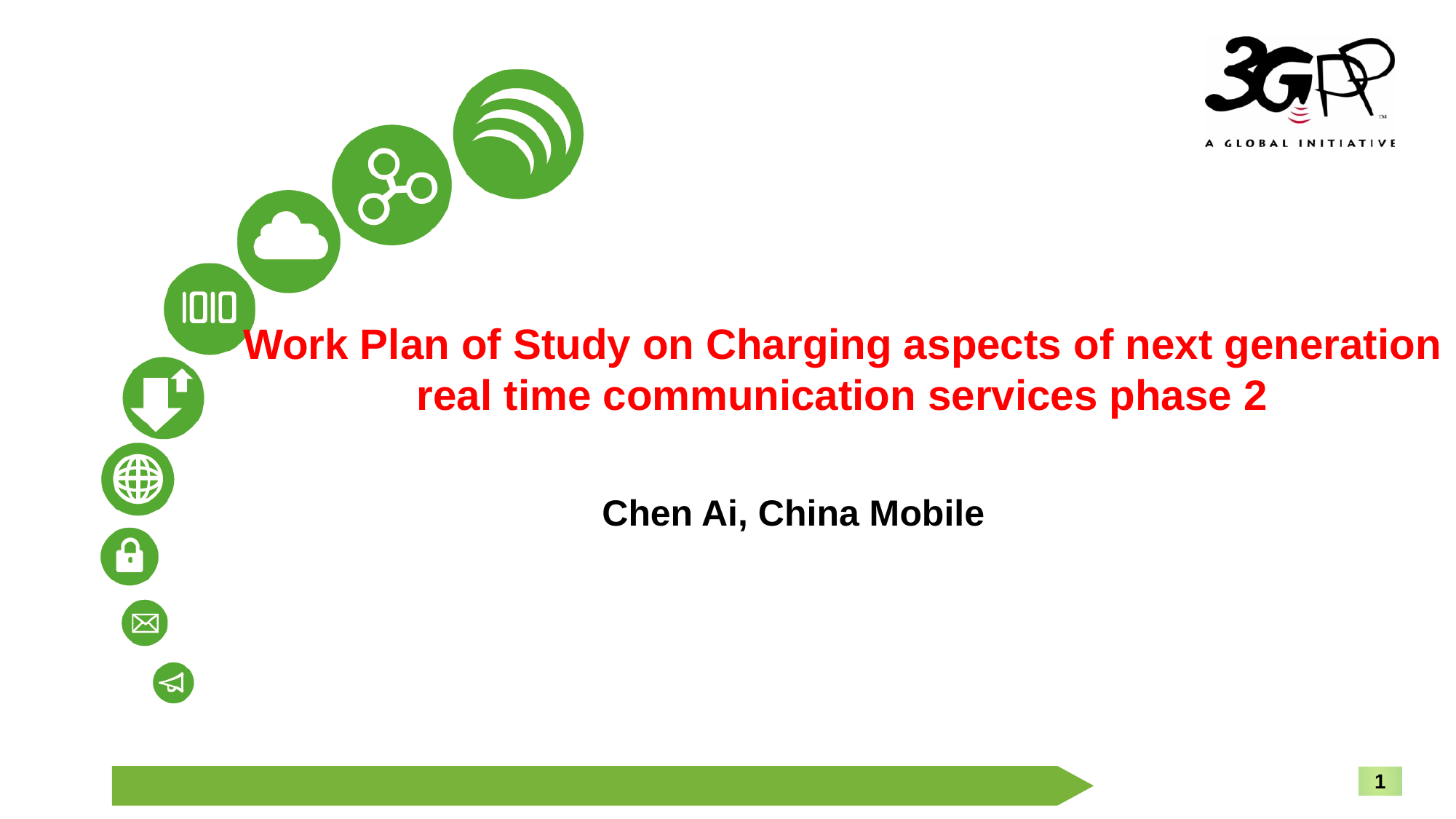

# Work Plan of Study on Charging aspects of next generation real time communication services phase 2

Chen Ai, China Mobile